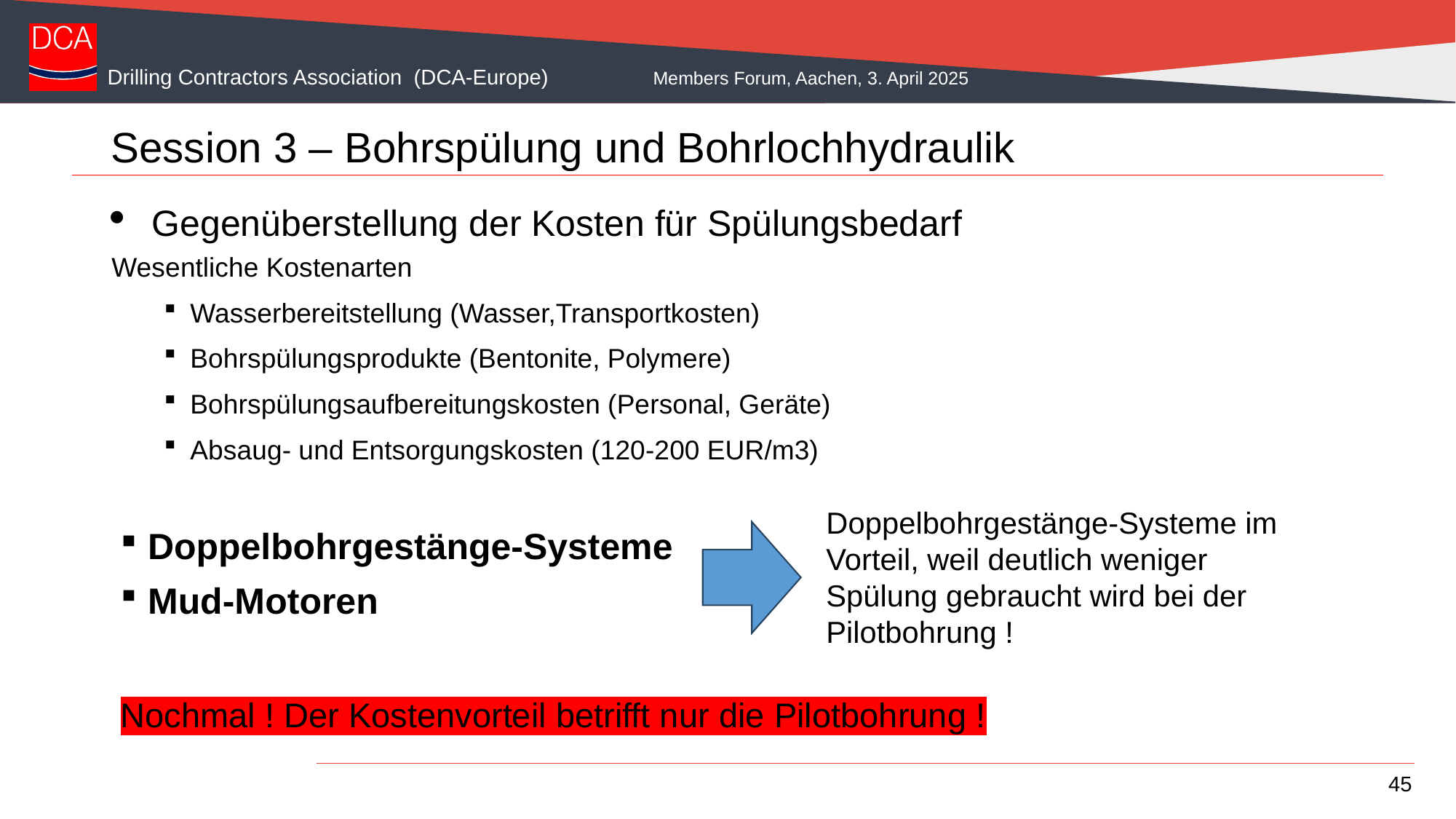

# Session 3 – Bohrspülung und Bohrlochhydraulik
Gegenüberstellung der Kosten für Spülungsbedarf

Wesentliche Kostenarten
Wasserbereitstellung (Wasser,Transportkosten)
Bohrspülungsprodukte (Bentonite, Polymere)
Bohrspülungsaufbereitungskosten (Personal, Geräte)
Absaug- und Entsorgungskosten (120-200 EUR/m3)
Doppelbohrgestänge-Systeme im Vorteil, weil deutlich weniger Spülung gebraucht wird bei der Pilotbohrung !

Doppelbohrgestänge-Systeme
Mud-Motoren
Nochmal ! Der Kostenvorteil betrifft nur die Pilotbohrung !